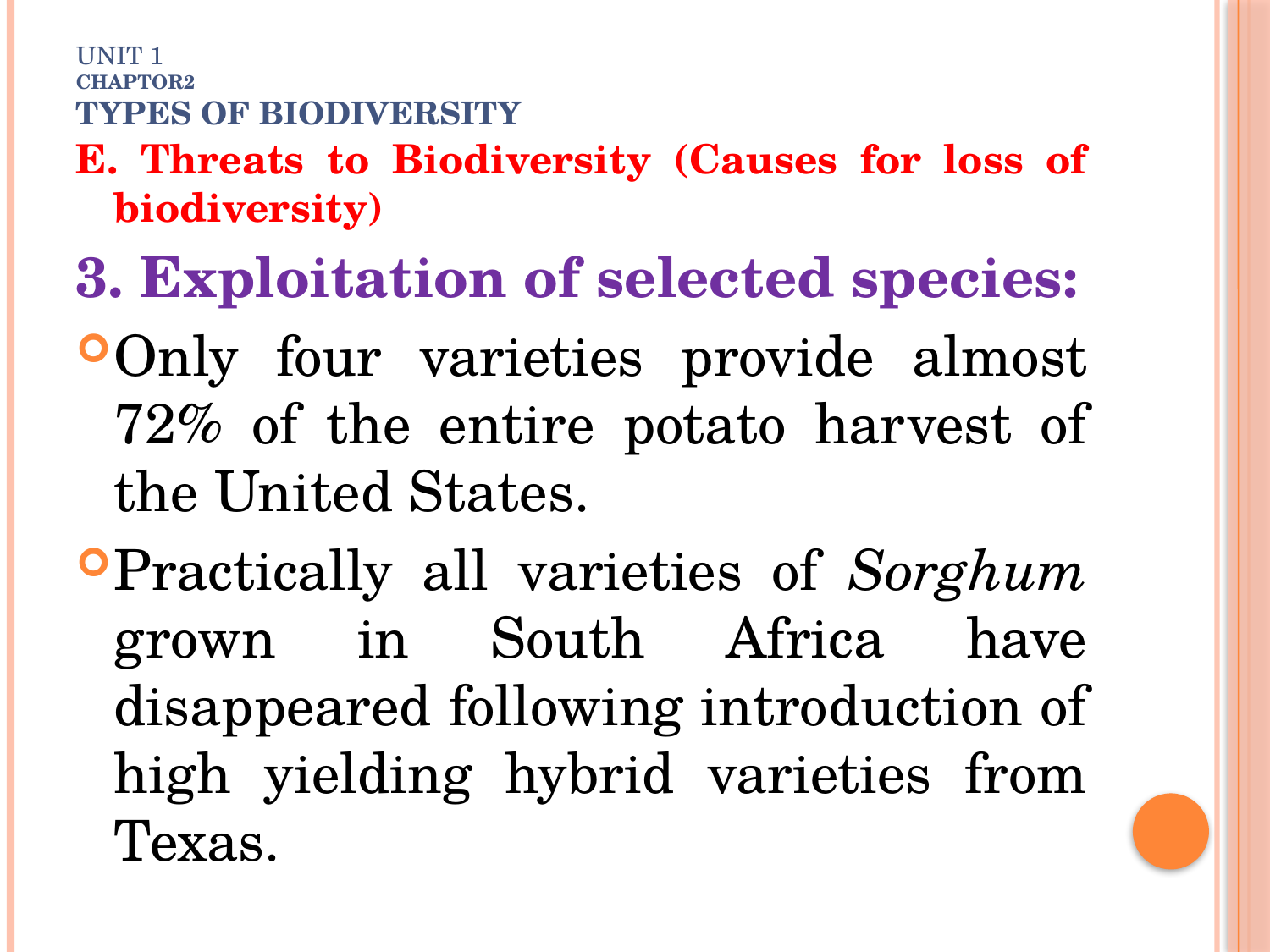

# Unit 1 Chaptor2 TYPES OF Biodiversity
E. Threats to Biodiversity (Causes for loss of biodiversity)
3. Exploitation of selected species:
Only four varieties provide almost 72% of the entire potato harvest of the United States.
Practically all varieties of Sorghum grown in South Africa have disappeared following introduction of high yielding hybrid varieties from Texas.